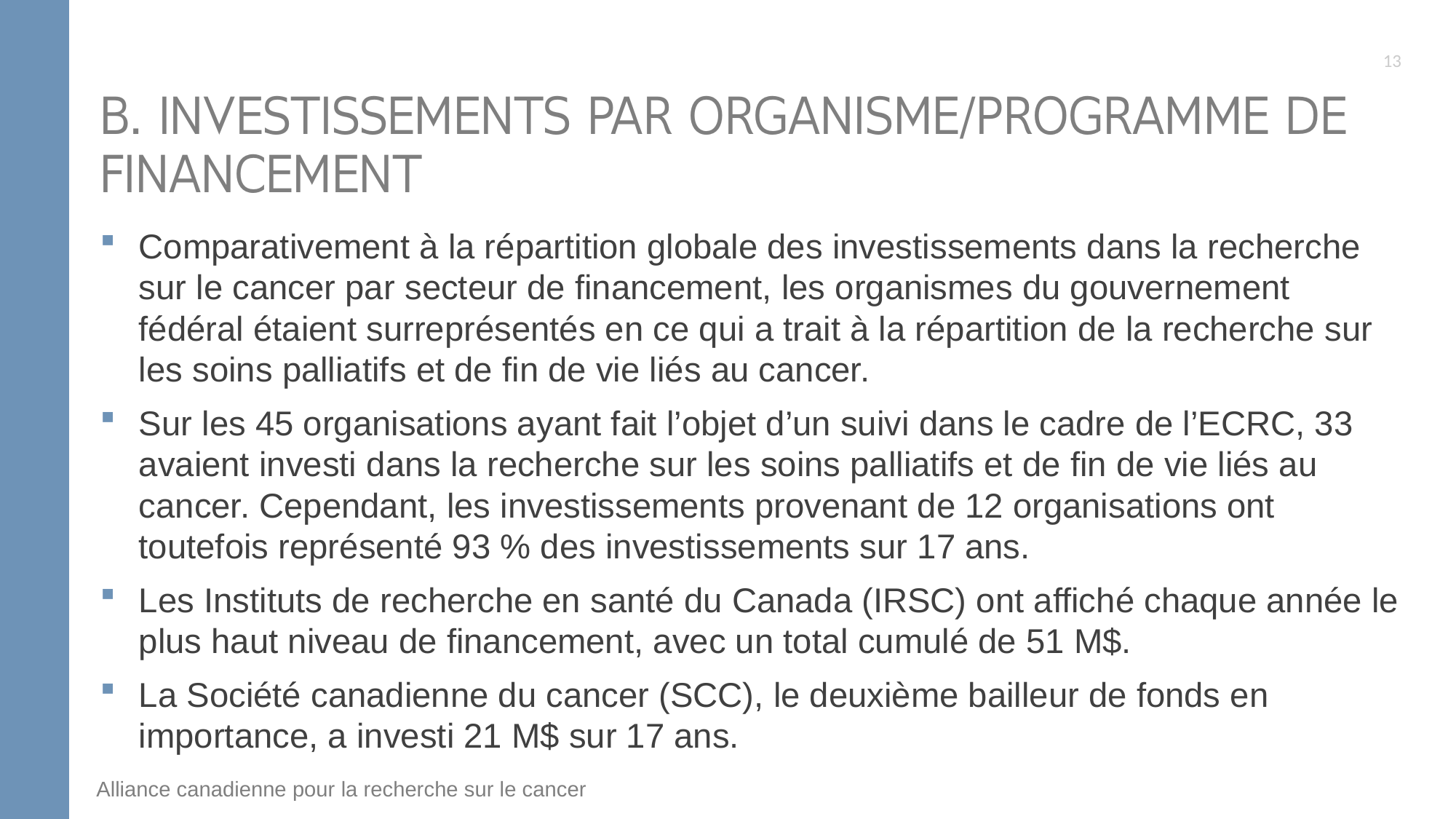

13
# B. Investissements par organisme/programme de financement
Comparativement à la répartition globale des investissements dans la recherche sur le cancer par secteur de financement, les organismes du gouvernement fédéral étaient surreprésentés en ce qui a trait à la répartition de la recherche sur les soins palliatifs et de fin de vie liés au cancer.
Sur les 45 organisations ayant fait l’objet d’un suivi dans le cadre de l’ECRC, 33 avaient investi dans la recherche sur les soins palliatifs et de fin de vie liés au cancer. Cependant, les investissements provenant de 12 organisations ont toutefois représenté 93 % des investissements sur 17 ans.
Les Instituts de recherche en santé du Canada (IRSC) ont affiché chaque année le plus haut niveau de financement, avec un total cumulé de 51 M$.
La Société canadienne du cancer (SCC), le deuxième bailleur de fonds en importance, a investi 21 M$ sur 17 ans.